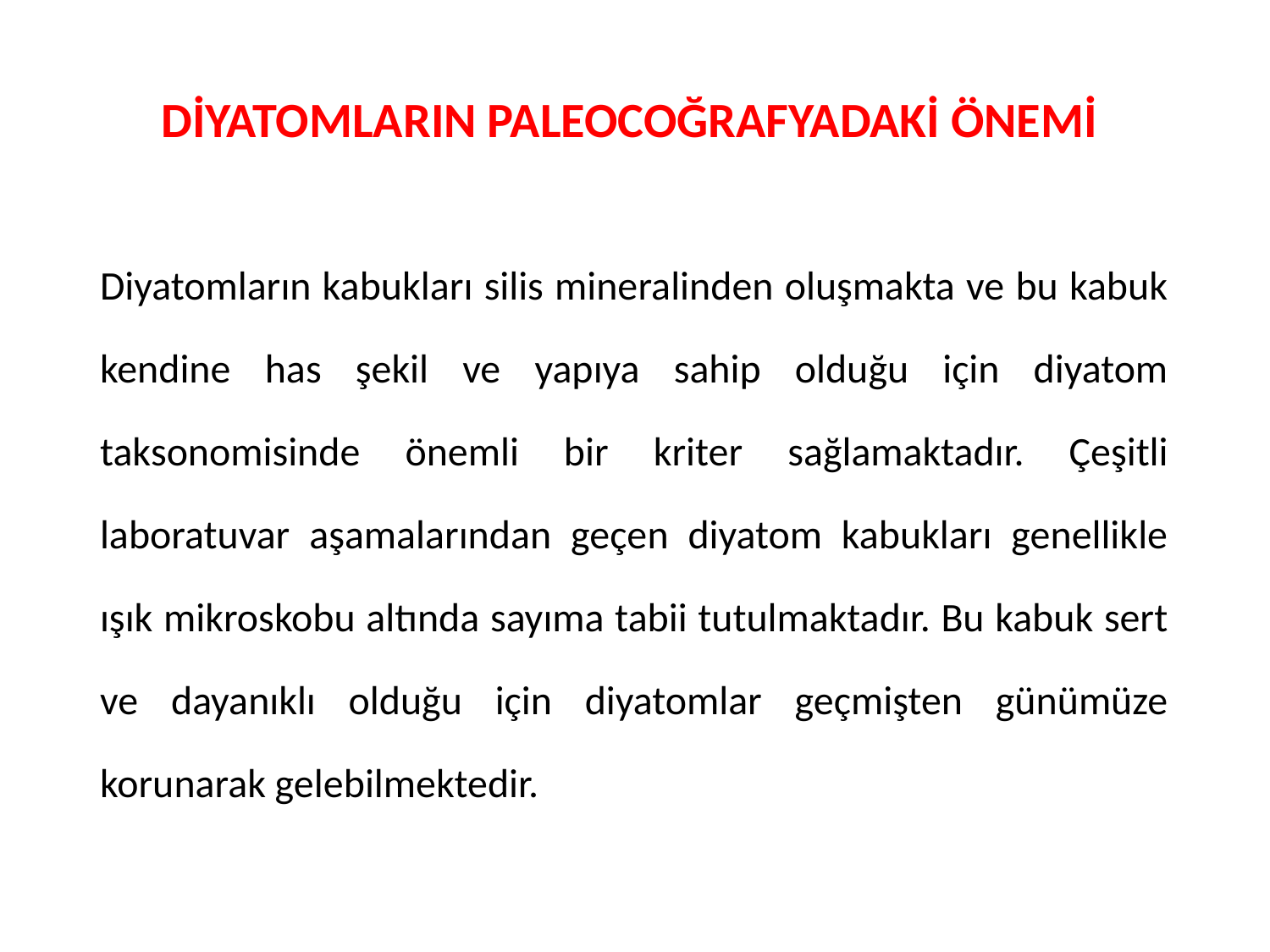

# DİYATOMLARIN PALEOCOĞRAFYADAKİ ÖNEMİ
Diyatomların kabukları silis mineralinden oluşmakta ve bu kabuk kendine has şekil ve yapıya sahip olduğu için diyatom taksonomisinde önemli bir kriter sağlamaktadır. Çeşitli laboratuvar aşamalarından geçen diyatom kabukları genellikle ışık mikroskobu altında sayıma tabii tutulmaktadır. Bu kabuk sert ve dayanıklı olduğu için diyatomlar geçmişten günümüze korunarak gelebilmektedir.